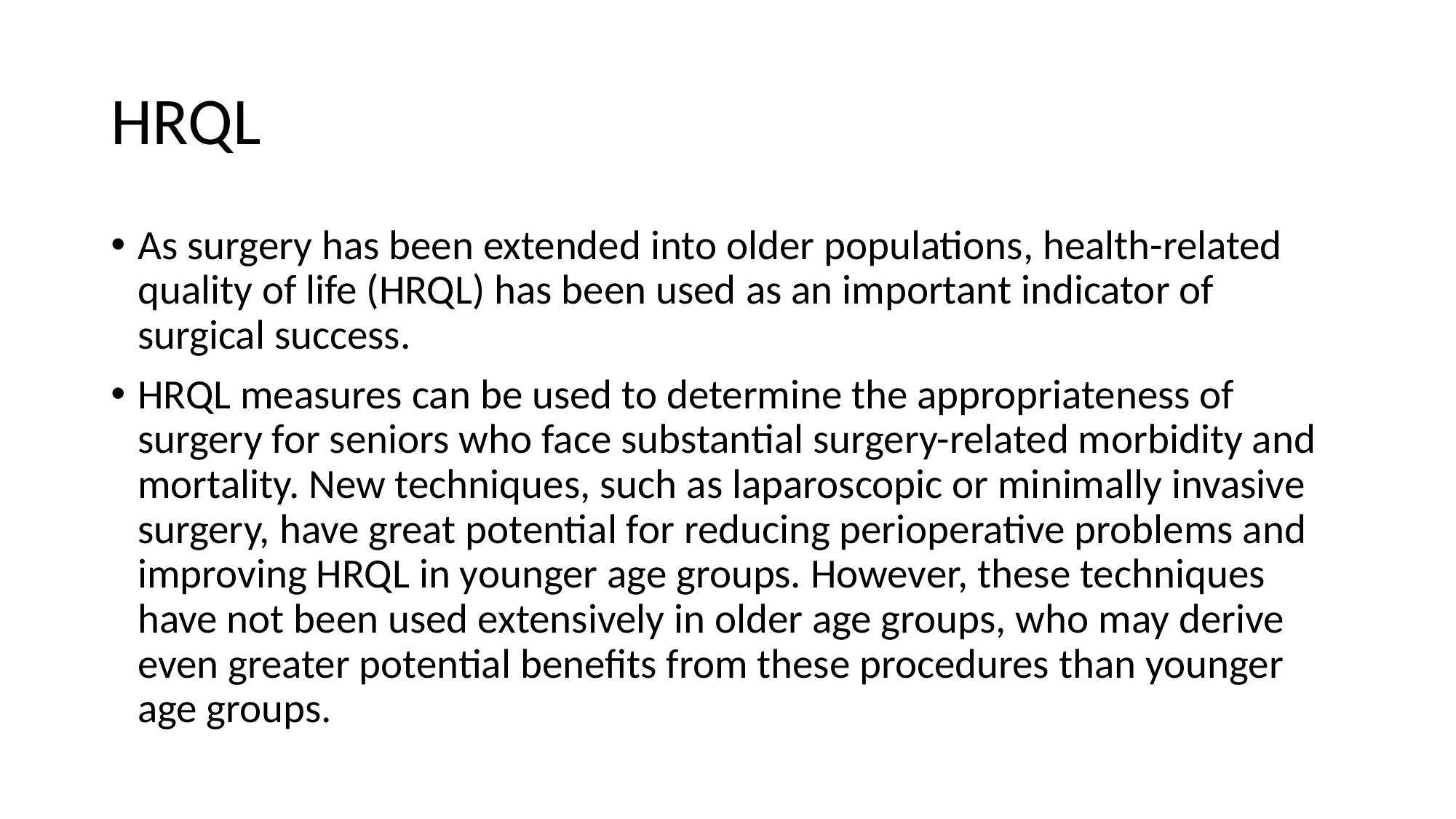

# HRQL
As surgery has been extended into older populations, health-related quality of life (HRQL) has been used as an important indicator of surgical success.
HRQL measures can be used to determine the appropriateness of surgery for seniors who face substantial surgery-related morbidity and mortality. New techniques, such as laparoscopic or minimally invasive surgery, have great potential for reducing perioperative problems and improving HRQL in younger age groups. However, these techniques have not been used extensively in older age groups, who may derive even greater potential benefits from these procedures than younger age groups.